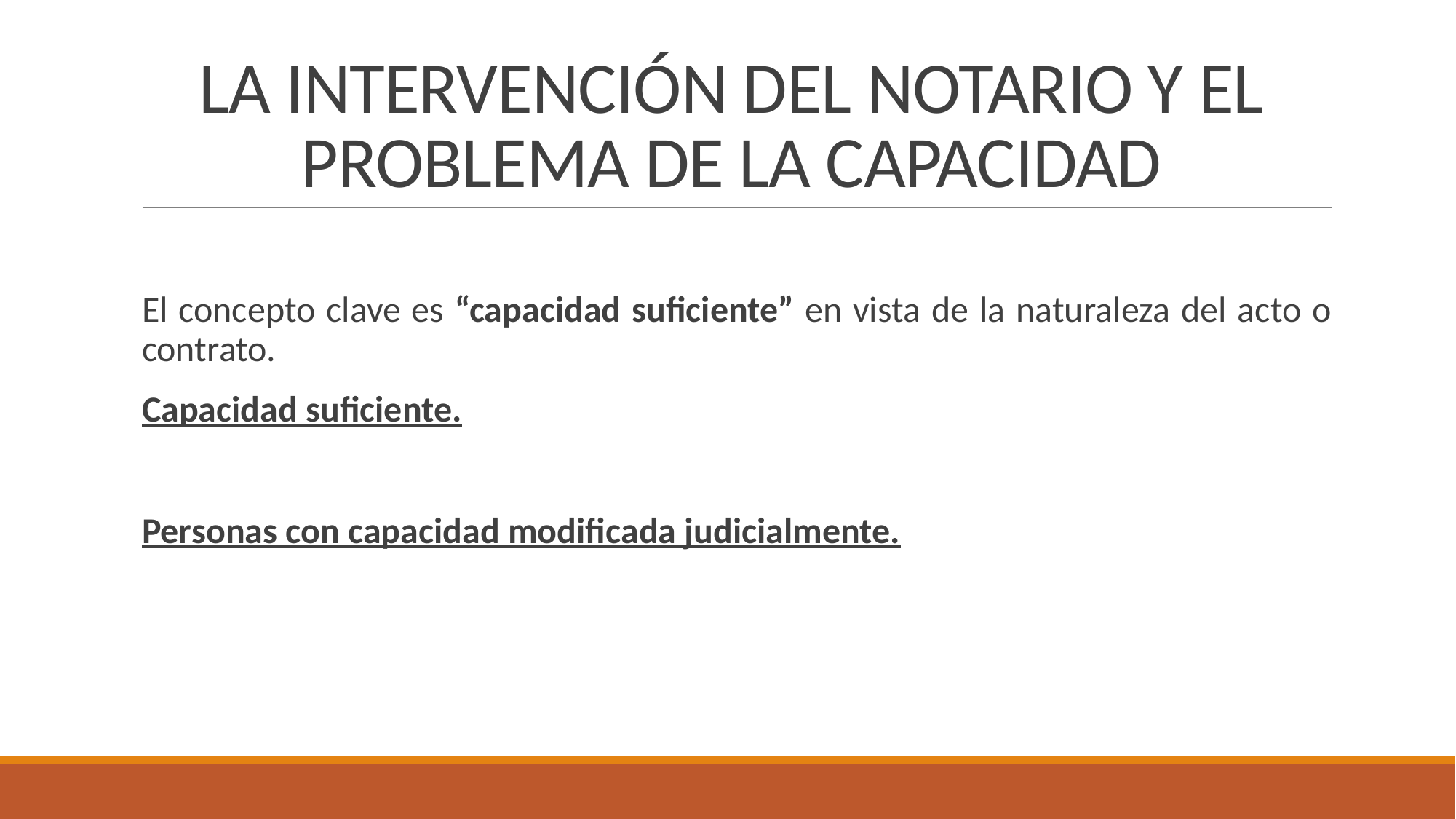

# LA INTERVENCIÓN DEL NOTARIO Y EL PROBLEMA DE LA CAPACIDAD

El concepto clave es “capacidad suficiente” en vista de la naturaleza del acto o contrato.
Capacidad suficiente.

Personas con capacidad modificada judicialmente.